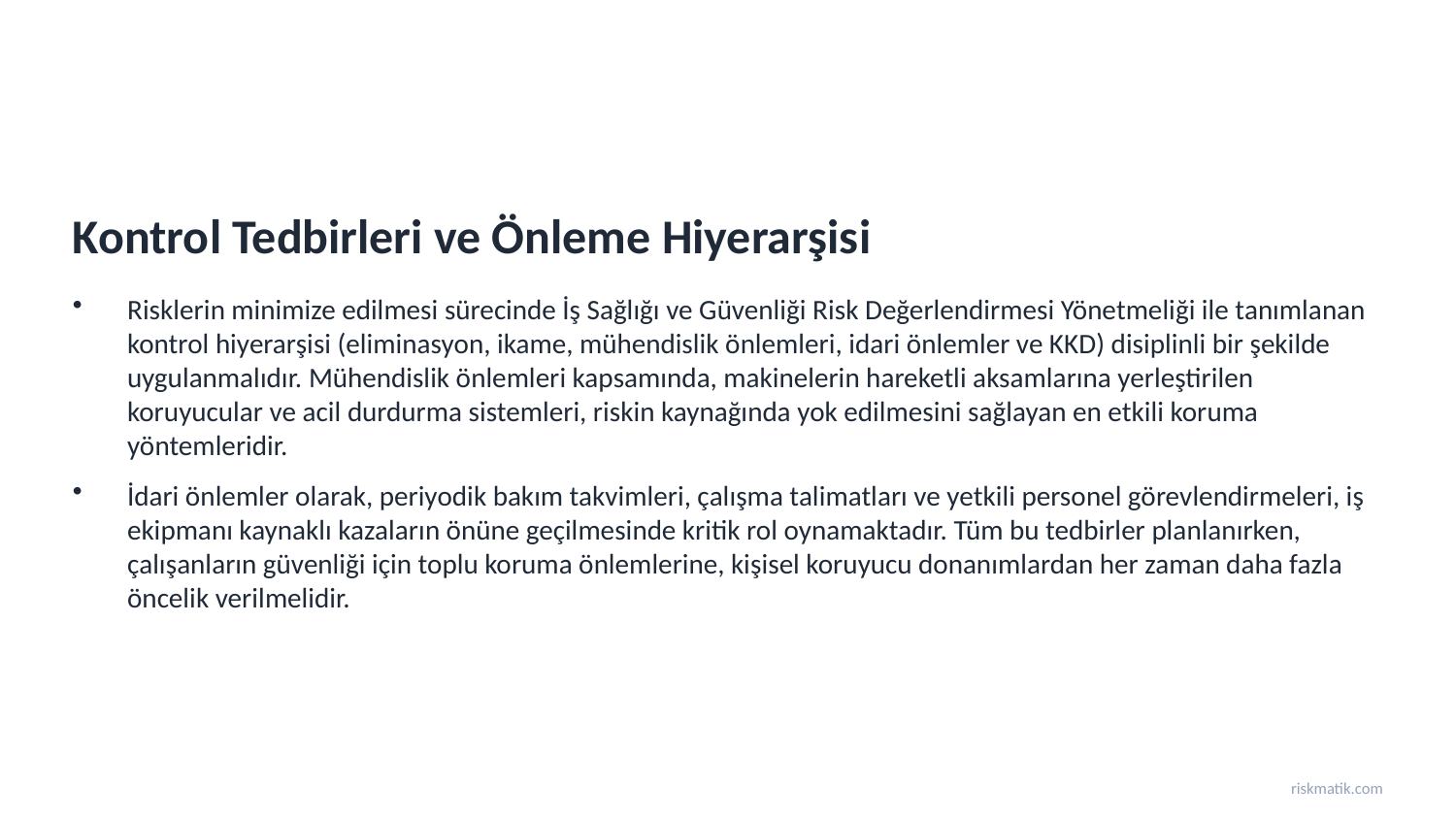

Kontrol Tedbirleri ve Önleme Hiyerarşisi
Risklerin minimize edilmesi sürecinde İş Sağlığı ve Güvenliği Risk Değerlendirmesi Yönetmeliği ile tanımlanan kontrol hiyerarşisi (eliminasyon, ikame, mühendislik önlemleri, idari önlemler ve KKD) disiplinli bir şekilde uygulanmalıdır. Mühendislik önlemleri kapsamında, makinelerin hareketli aksamlarına yerleştirilen koruyucular ve acil durdurma sistemleri, riskin kaynağında yok edilmesini sağlayan en etkili koruma yöntemleridir.
İdari önlemler olarak, periyodik bakım takvimleri, çalışma talimatları ve yetkili personel görevlendirmeleri, iş ekipmanı kaynaklı kazaların önüne geçilmesinde kritik rol oynamaktadır. Tüm bu tedbirler planlanırken, çalışanların güvenliği için toplu koruma önlemlerine, kişisel koruyucu donanımlardan her zaman daha fazla öncelik verilmelidir.
riskmatik.com